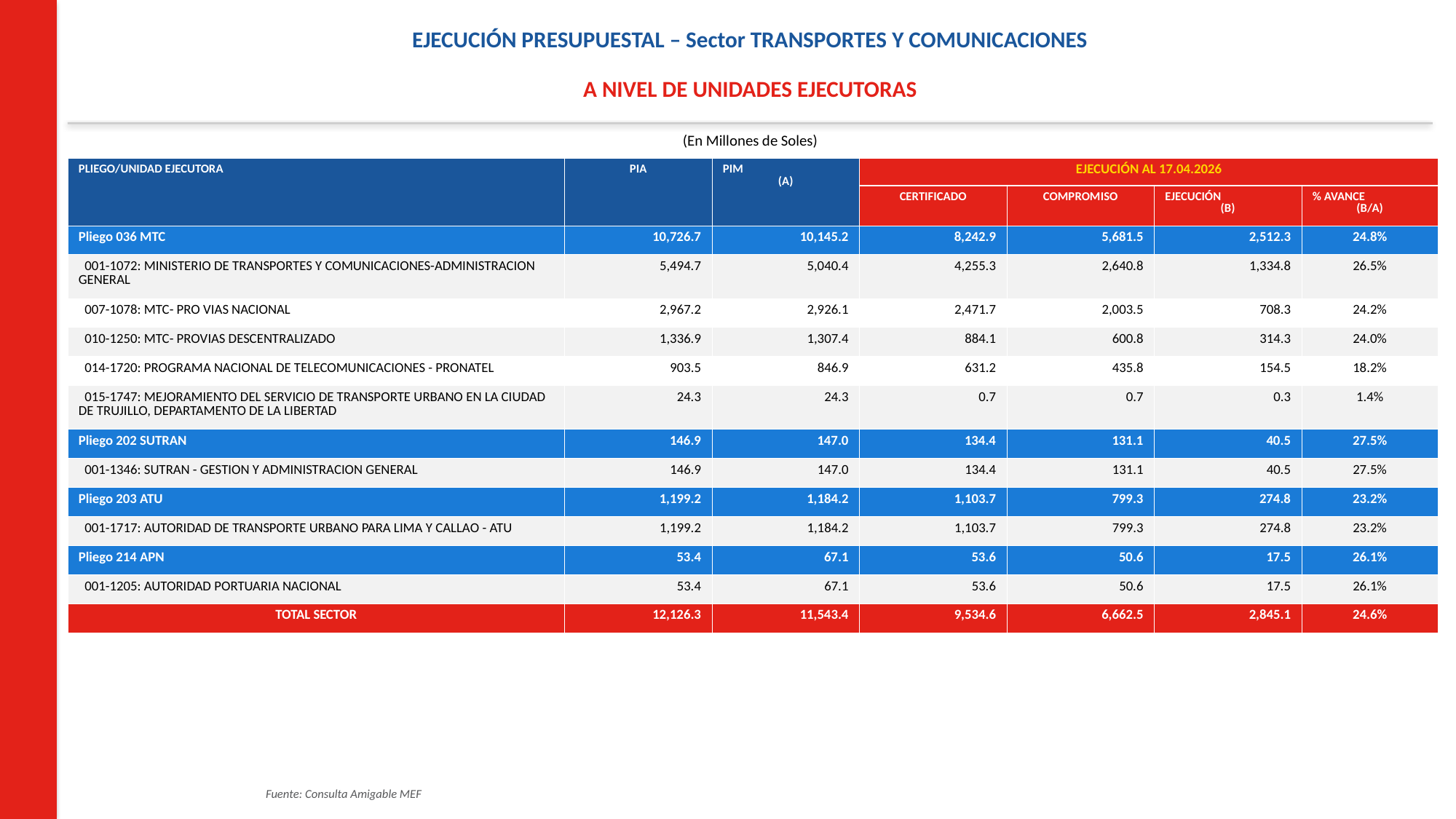

EJECUCIÓN PRESUPUESTAL – Sector TRANSPORTES Y COMUNICACIONES
A NIVEL DE UNIDADES EJECUTORAS

(En Millones de Soles)
| PLIEGO/UNIDAD EJECUTORA | PIA | PIM (A) | EJECUCIÓN AL 17.04.2026 |  |  |  |
| --- | --- | --- | --- | --- | --- | --- |
|  |  |  | CERTIFICADO | COMPROMISO | EJECUCIÓN (B) | % AVANCE (B/A) |
| Pliego 036 MTC | 10,726.7 | 10,145.2 | 8,242.9 | 5,681.5 | 2,512.3 | 24.8% |
| 001-1072: MINISTERIO DE TRANSPORTES Y COMUNICACIONES-ADMINISTRACION GENERAL | 5,494.7 | 5,040.4 | 4,255.3 | 2,640.8 | 1,334.8 | 26.5% |
| 007-1078: MTC- PRO VIAS NACIONAL | 2,967.2 | 2,926.1 | 2,471.7 | 2,003.5 | 708.3 | 24.2% |
| 010-1250: MTC- PROVIAS DESCENTRALIZADO | 1,336.9 | 1,307.4 | 884.1 | 600.8 | 314.3 | 24.0% |
| 014-1720: PROGRAMA NACIONAL DE TELECOMUNICACIONES - PRONATEL | 903.5 | 846.9 | 631.2 | 435.8 | 154.5 | 18.2% |
| 015-1747: MEJORAMIENTO DEL SERVICIO DE TRANSPORTE URBANO EN LA CIUDAD DE TRUJILLO, DEPARTAMENTO DE LA LIBERTAD | 24.3 | 24.3 | 0.7 | 0.7 | 0.3 | 1.4% |
| Pliego 202 SUTRAN | 146.9 | 147.0 | 134.4 | 131.1 | 40.5 | 27.5% |
| 001-1346: SUTRAN - GESTION Y ADMINISTRACION GENERAL | 146.9 | 147.0 | 134.4 | 131.1 | 40.5 | 27.5% |
| Pliego 203 ATU | 1,199.2 | 1,184.2 | 1,103.7 | 799.3 | 274.8 | 23.2% |
| 001-1717: AUTORIDAD DE TRANSPORTE URBANO PARA LIMA Y CALLAO - ATU | 1,199.2 | 1,184.2 | 1,103.7 | 799.3 | 274.8 | 23.2% |
| Pliego 214 APN | 53.4 | 67.1 | 53.6 | 50.6 | 17.5 | 26.1% |
| 001-1205: AUTORIDAD PORTUARIA NACIONAL | 53.4 | 67.1 | 53.6 | 50.6 | 17.5 | 26.1% |
| TOTAL SECTOR | 12,126.3 | 11,543.4 | 9,534.6 | 6,662.5 | 2,845.1 | 24.6% |
Fuente: Consulta Amigable MEF